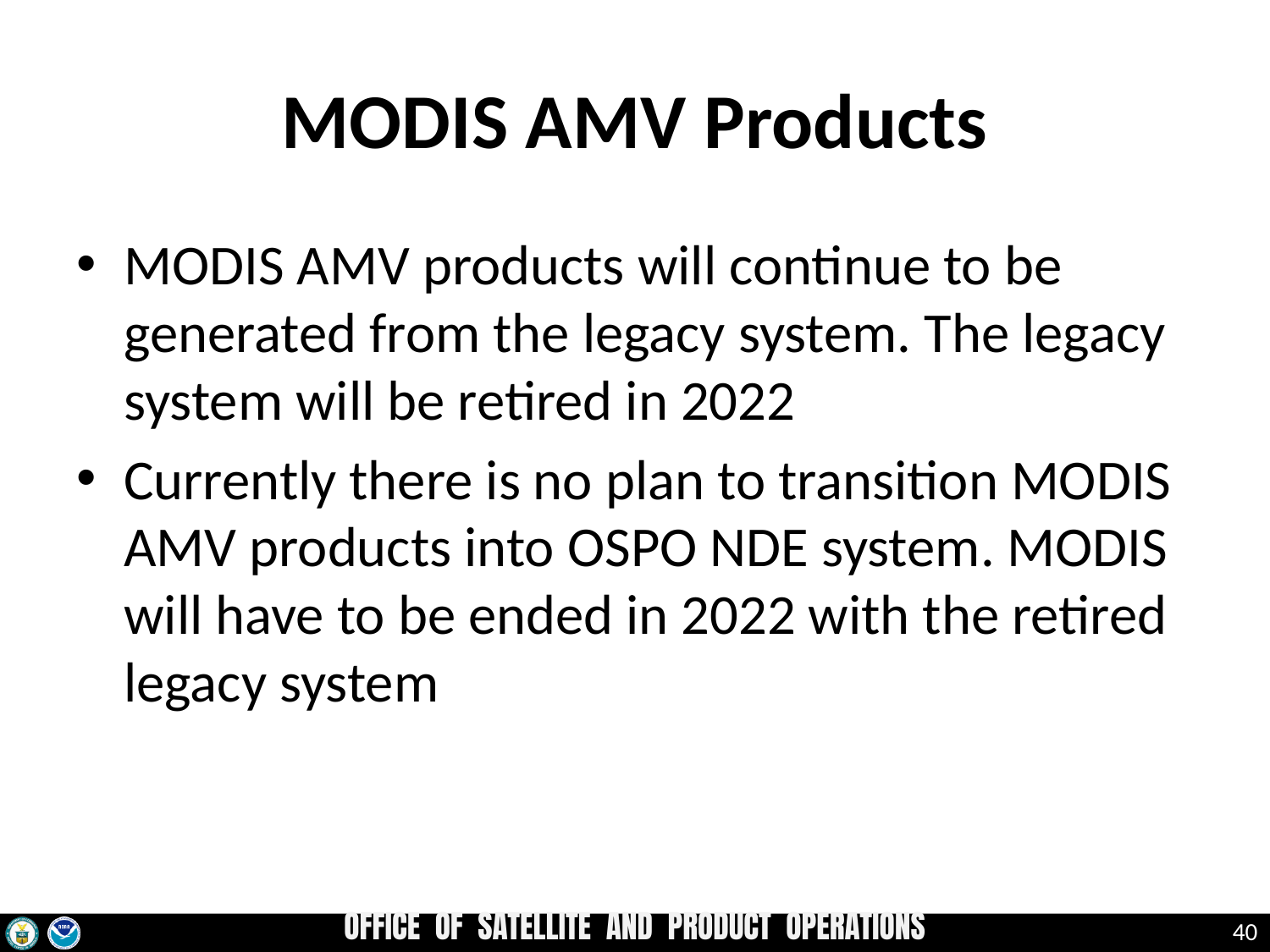

# MODIS AMV Products
MODIS AMV products will continue to be generated from the legacy system. The legacy system will be retired in 2022
Currently there is no plan to transition MODIS AMV products into OSPO NDE system. MODIS will have to be ended in 2022 with the retired legacy system